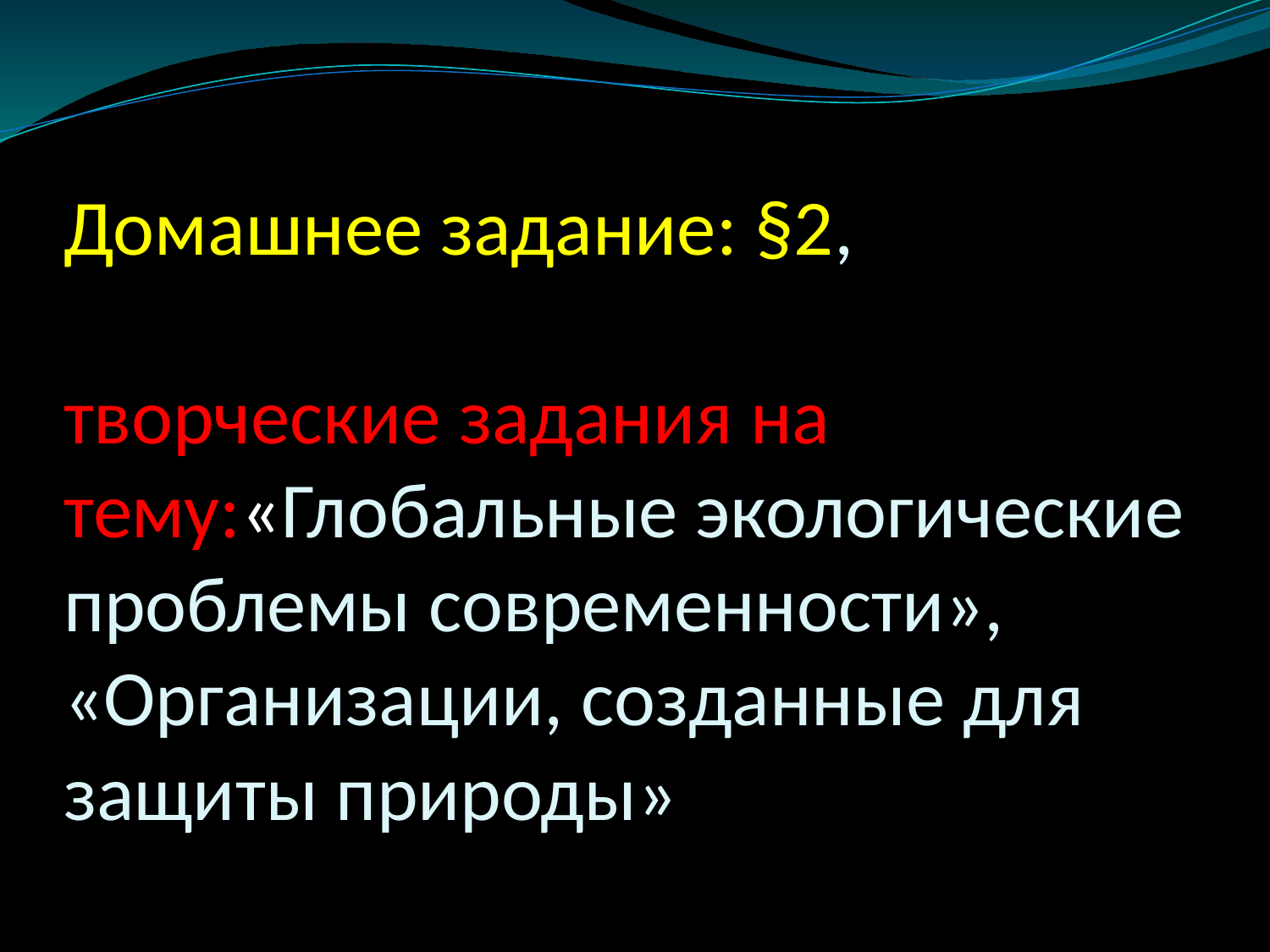

# Домашнее задание: §2, творческие задания на тему:«Глобальные экологические проблемы современности», «Организации, созданные для защиты природы»